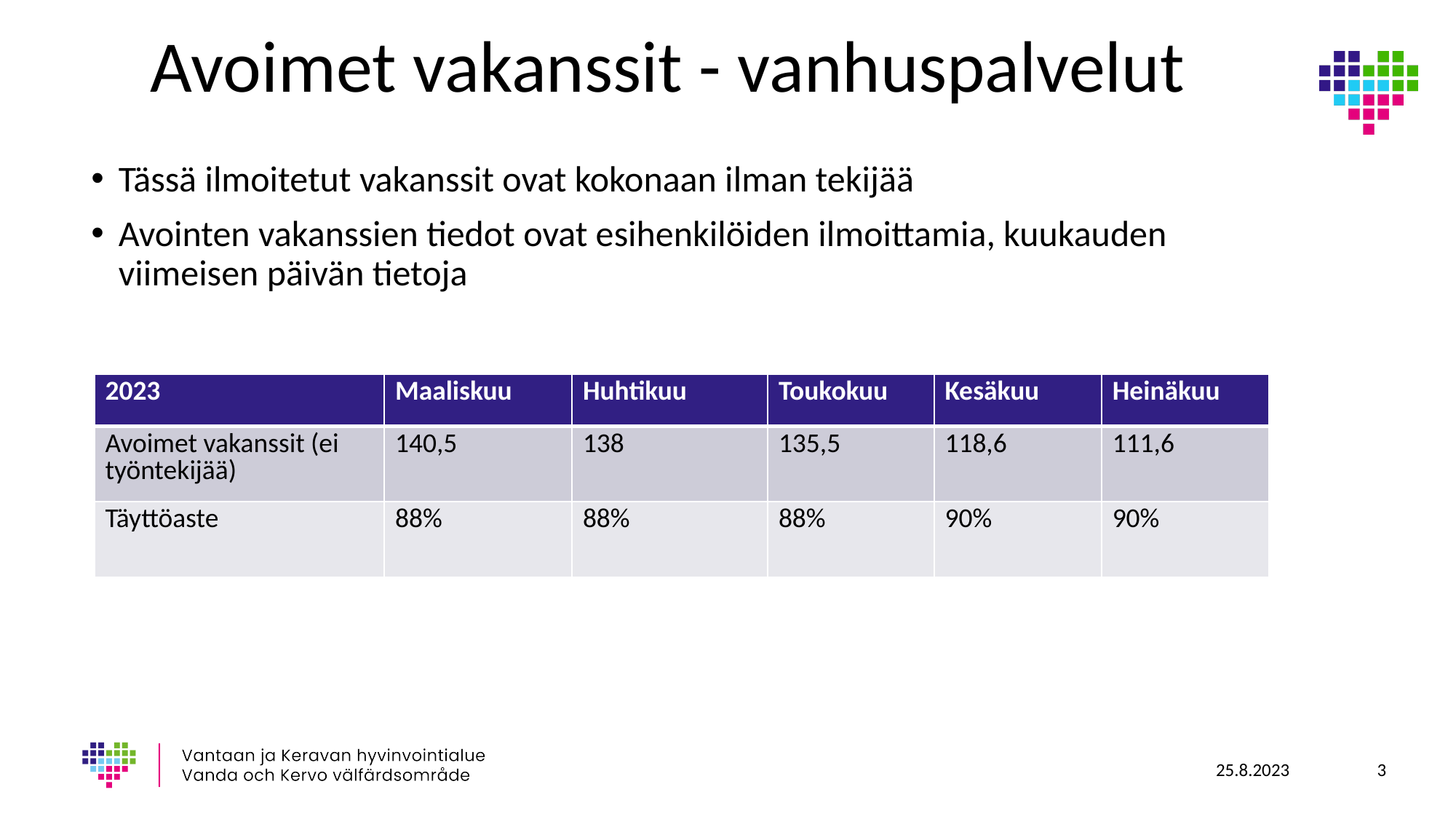

# Avoimet vakanssit - vanhuspalvelut
Tässä ilmoitetut vakanssit ovat kokonaan ilman tekijää
Avointen vakanssien tiedot ovat esihenkilöiden ilmoittamia, kuukauden viimeisen päivän tietoja

| 2023 | Maaliskuu | Huhtikuu | Toukokuu | Kesäkuu | Heinäkuu |
| --- | --- | --- | --- | --- | --- |
| Avoimet vakanssit (ei työntekijää) | 140,5 | 138 | 135,5 | 118,6 | 111,6 |
| Täyttöaste | 88% | 88% | 88% | 90% | 90% |
25.8.2023
3